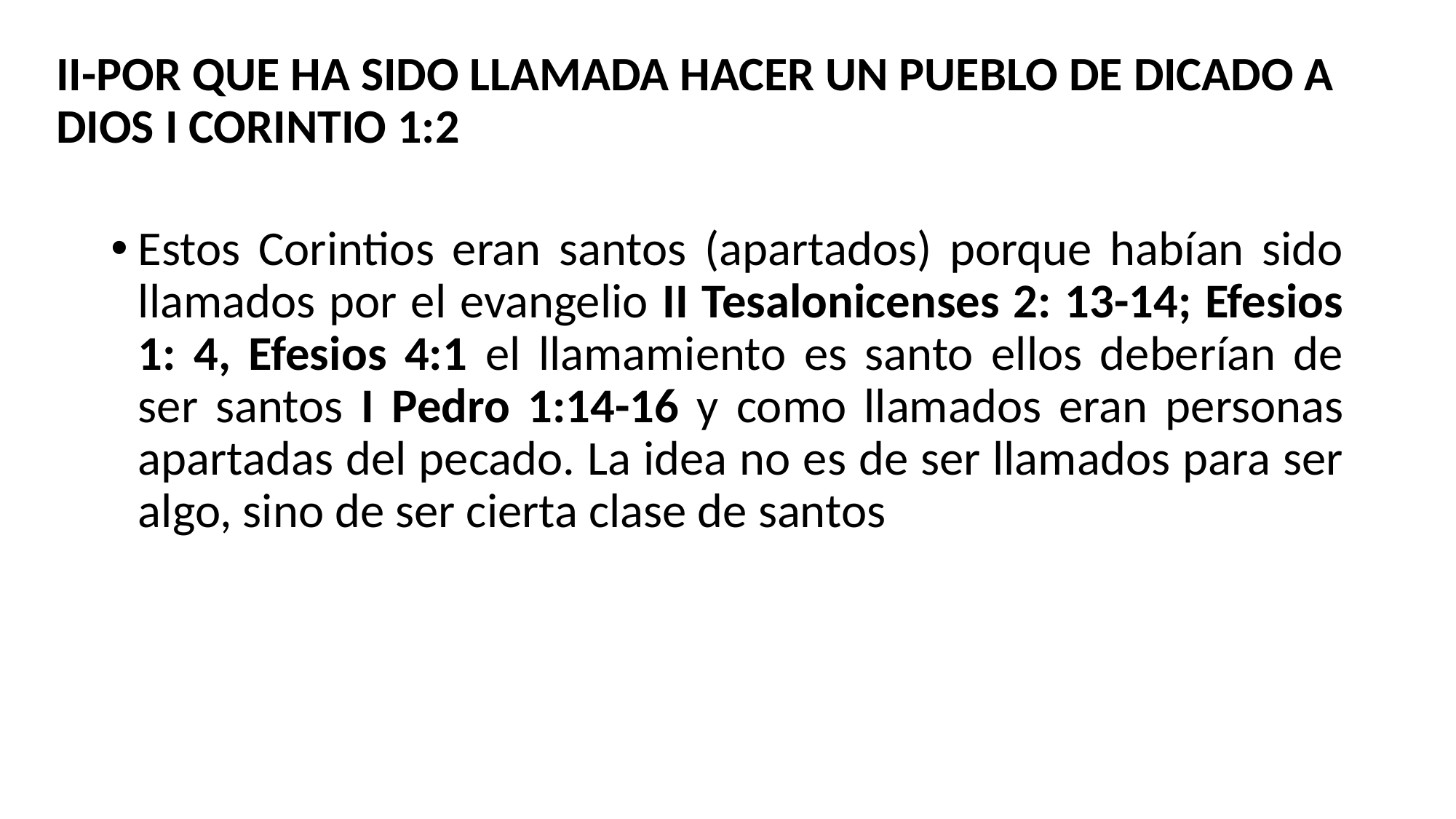

# II-POR QUE HA SIDO LLAMADA HACER UN PUEBLO DE DICADO A DIOS I CORINTIO 1:2
Estos Corintios eran santos (apartados) porque habían sido llamados por el evangelio II Tesalonicenses 2: 13-14; Efesios 1: 4, Efesios 4:1 el llamamiento es santo ellos deberían de ser santos I Pedro 1:14-16 y como llamados eran personas apartadas del pecado. La idea no es de ser llamados para ser algo, sino de ser cierta clase de santos